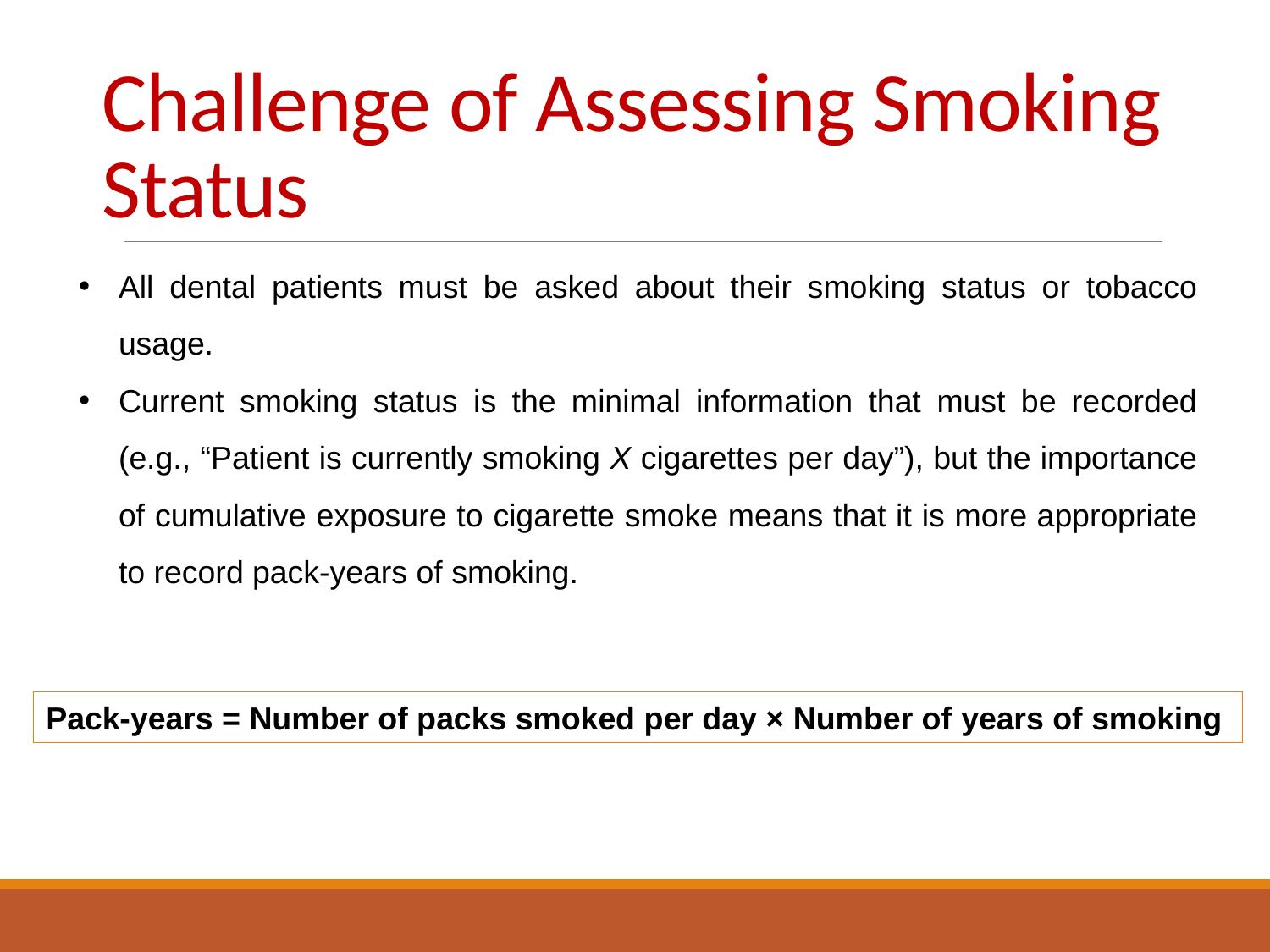

# Challenge of Assessing Smoking Status
All dental patients must be asked about their smoking status or tobacco usage.
Current smoking status is the minimal information that must be recorded (e.g., “Patient is currently smoking X cigarettes per day”), but the importance of cumulative exposure to cigarette smoke means that it is more appropriate to record pack-years of smoking.
Pack-years = Number of packs smoked per day × Number of years of smoking